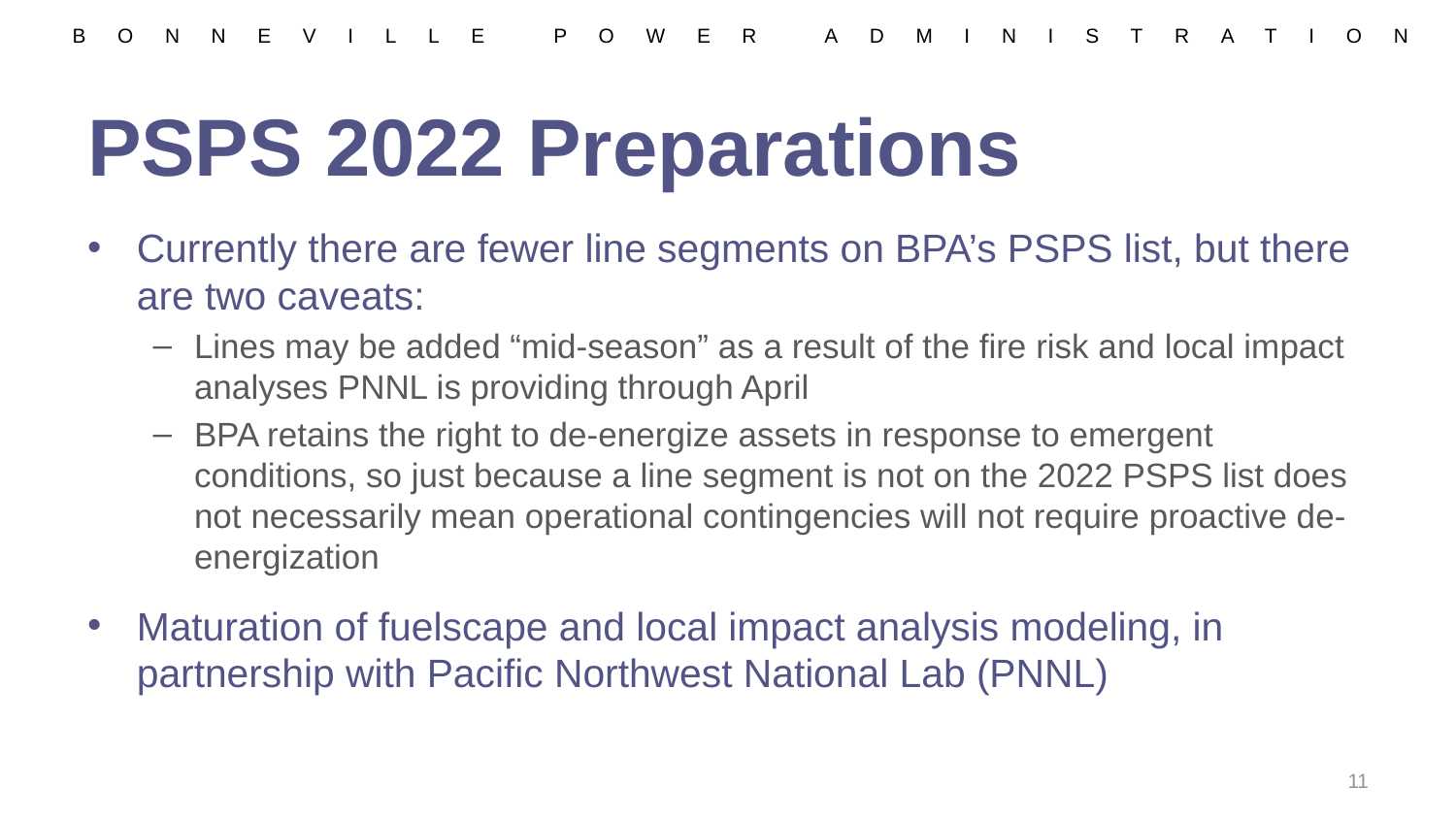

# PSPS 2022 Preparations
Currently there are fewer line segments on BPA’s PSPS list, but there are two caveats:
Lines may be added “mid-season” as a result of the fire risk and local impact analyses PNNL is providing through April
BPA retains the right to de-energize assets in response to emergent conditions, so just because a line segment is not on the 2022 PSPS list does not necessarily mean operational contingencies will not require proactive de-energization
Maturation of fuelscape and local impact analysis modeling, in partnership with Pacific Northwest National Lab (PNNL)
11